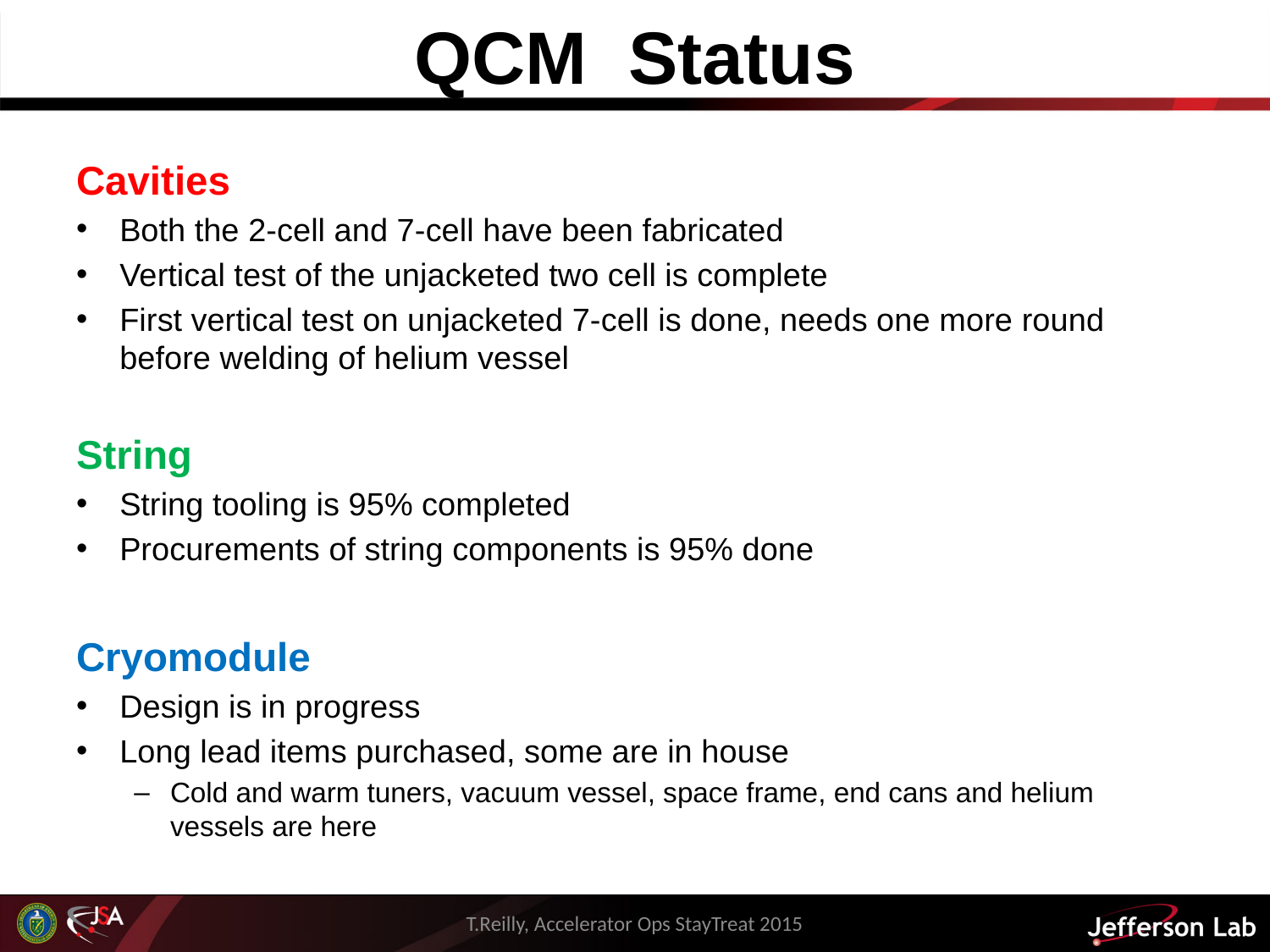

# QCM  Status
Cavities
Both the 2-cell and 7-cell have been fabricated
Vertical test of the unjacketed two cell is complete
First vertical test on unjacketed 7-cell is done, needs one more round before welding of helium vessel

String
String tooling is 95% completed
Procurements of string components is 95% done

Cryomodule
Design is in progress
Long lead items purchased, some are in house
Cold and warm tuners, vacuum vessel, space frame, end cans and helium vessels are here
T.Reilly, Accelerator Ops StayTreat 2015